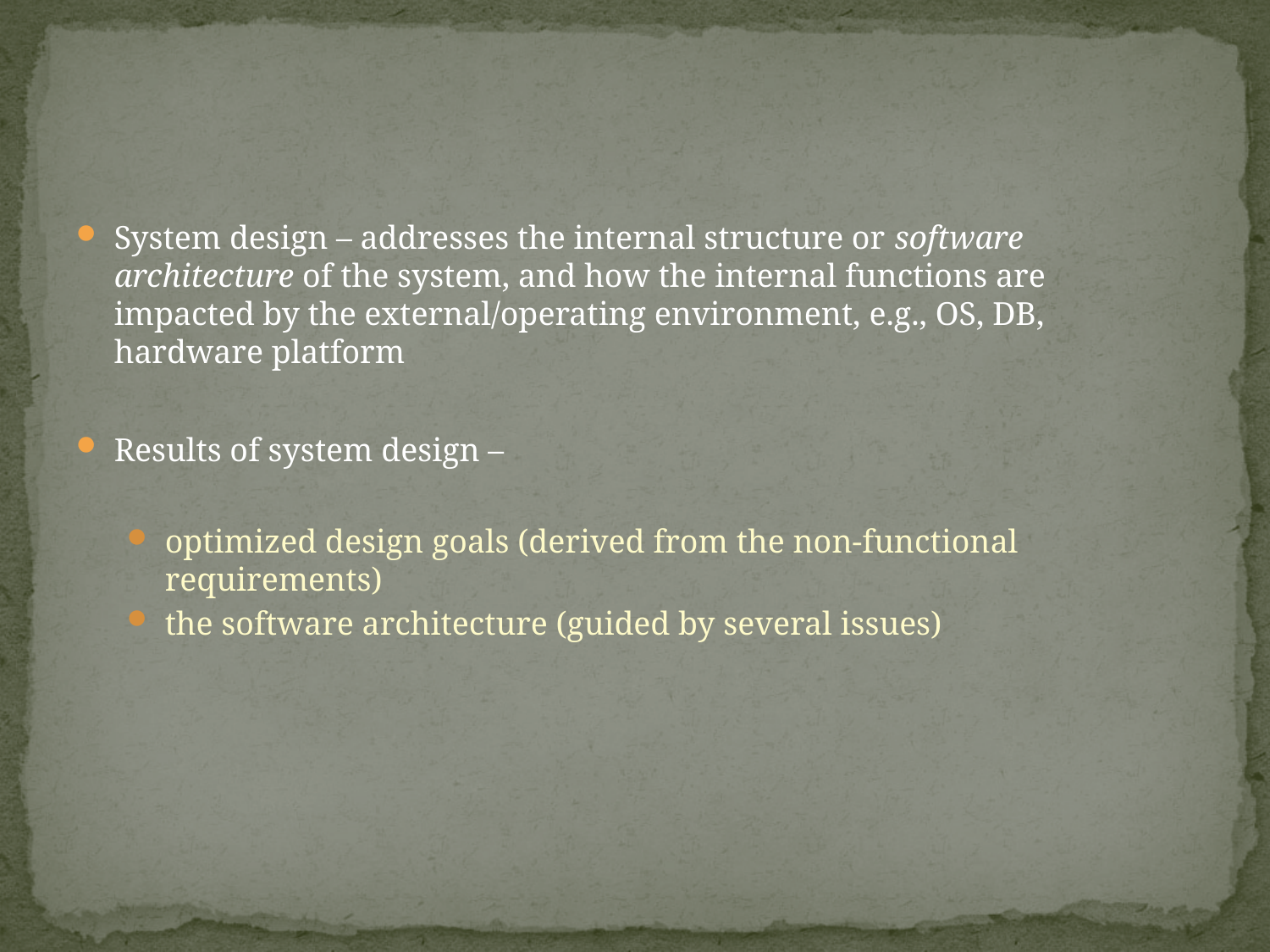

#
System design – addresses the internal structure or software architecture of the system, and how the internal functions are impacted by the external/operating environment, e.g., OS, DB, hardware platform

Results of system design –

optimized design goals (derived from the non-functional requirements)
the software architecture (guided by several issues)